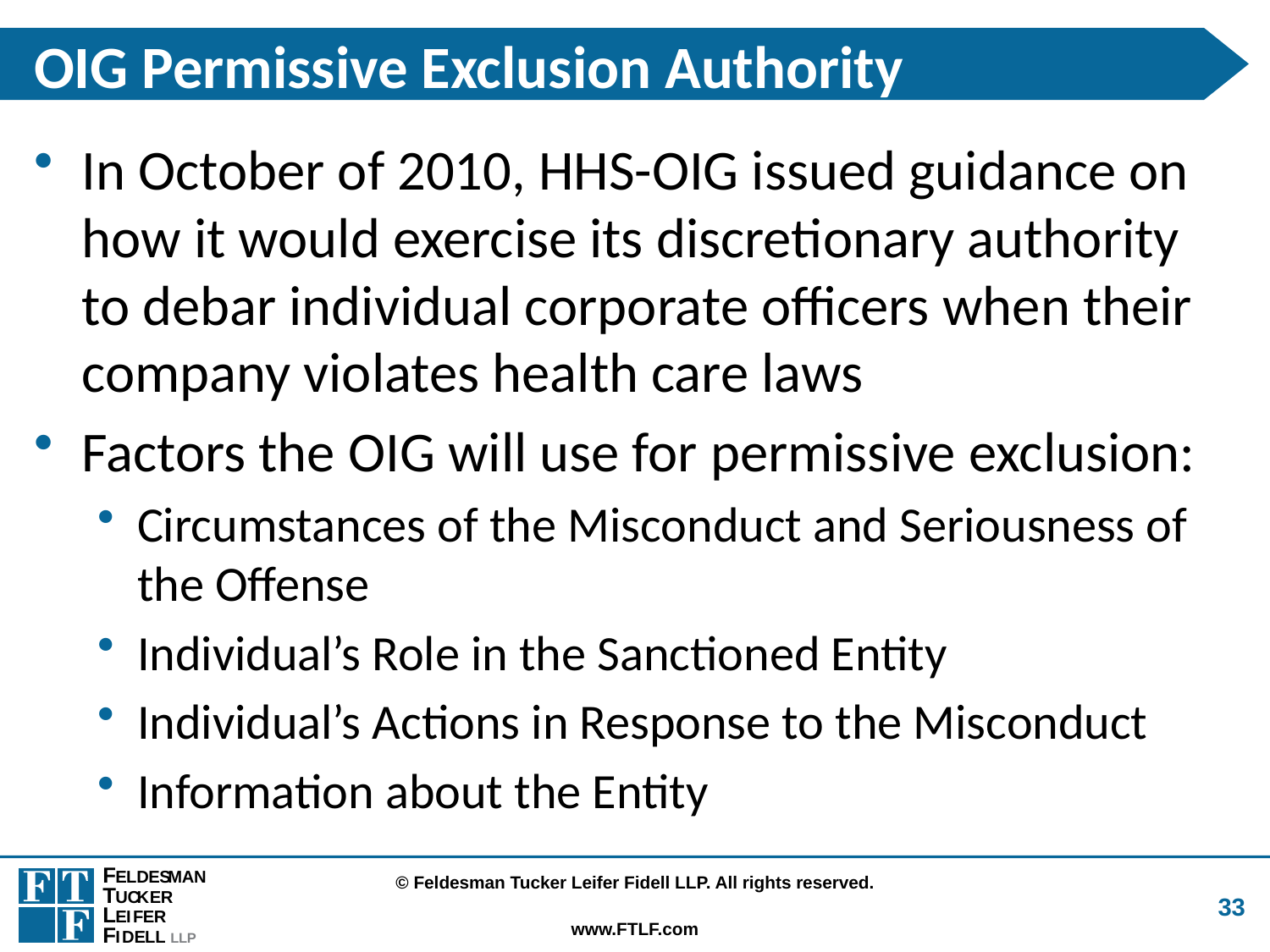

# OIG Permissive Exclusion Authority
In October of 2010, HHS-OIG issued guidance on how it would exercise its discretionary authority to debar individual corporate officers when their company violates health care laws
Factors the OIG will use for permissive exclusion:
Circumstances of the Misconduct and Seriousness of the Offense
Individual’s Role in the Sanctioned Entity
Individual’s Actions in Response to the Misconduct
Information about the Entity
33